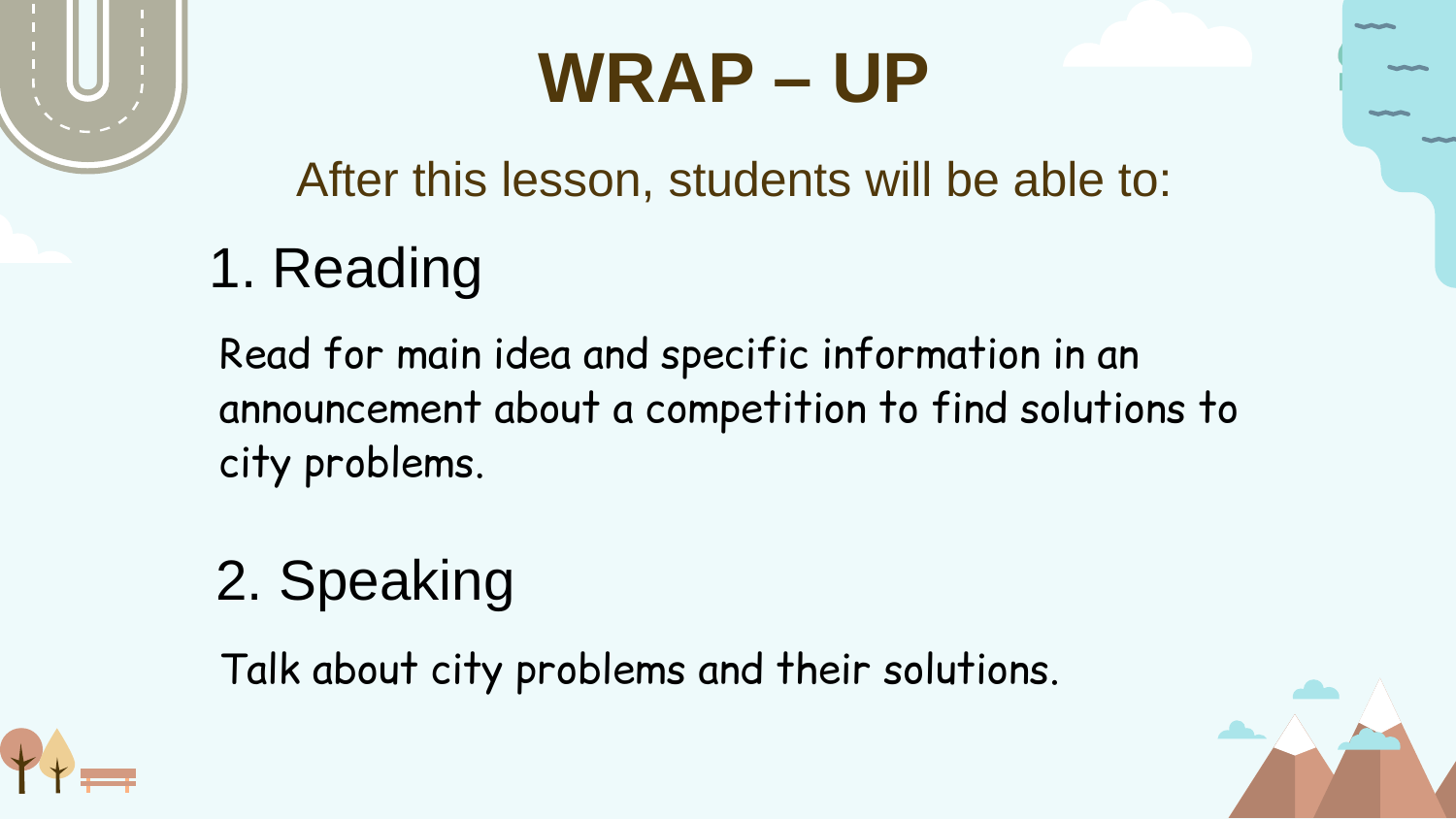

# WRAP – UP
After this lesson, students will be able to:
1. Reading
Read for main idea and specific information in an announcement about a competition to find solutions to city problems.
2. Speaking
Talk about city problems and their solutions.